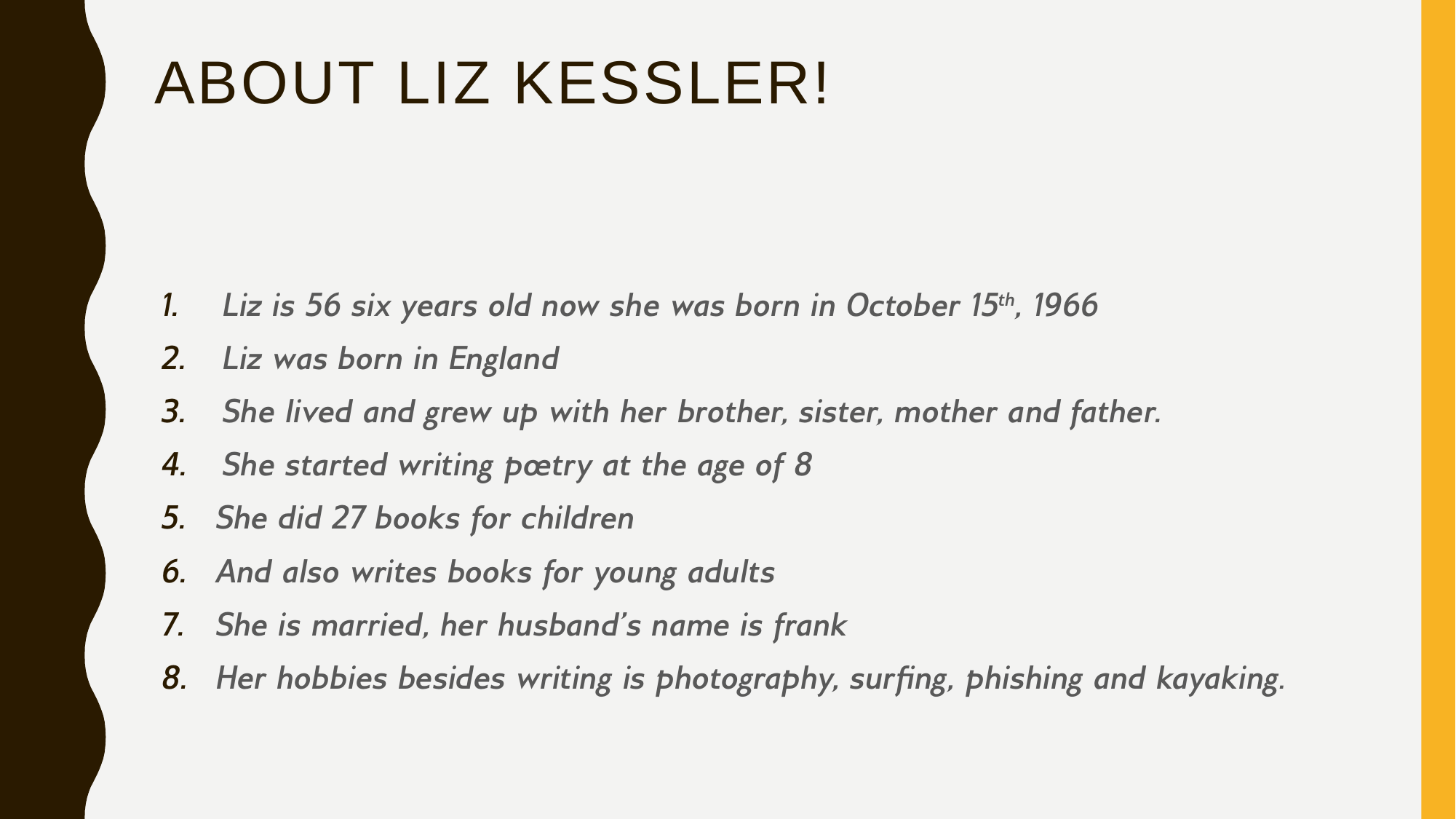

# About liz kessler!
Liz is 56 six years old now she was born in October 15th, 1966
Liz was born in England
She lived and grew up with her brother, sister, mother and father.
She started writing poetry at the age of 8
She did 27 books for children
And also writes books for young adults
She is married, her husband’s name is frank
Her hobbies besides writing is photography, surfing, phishing and kayaking.